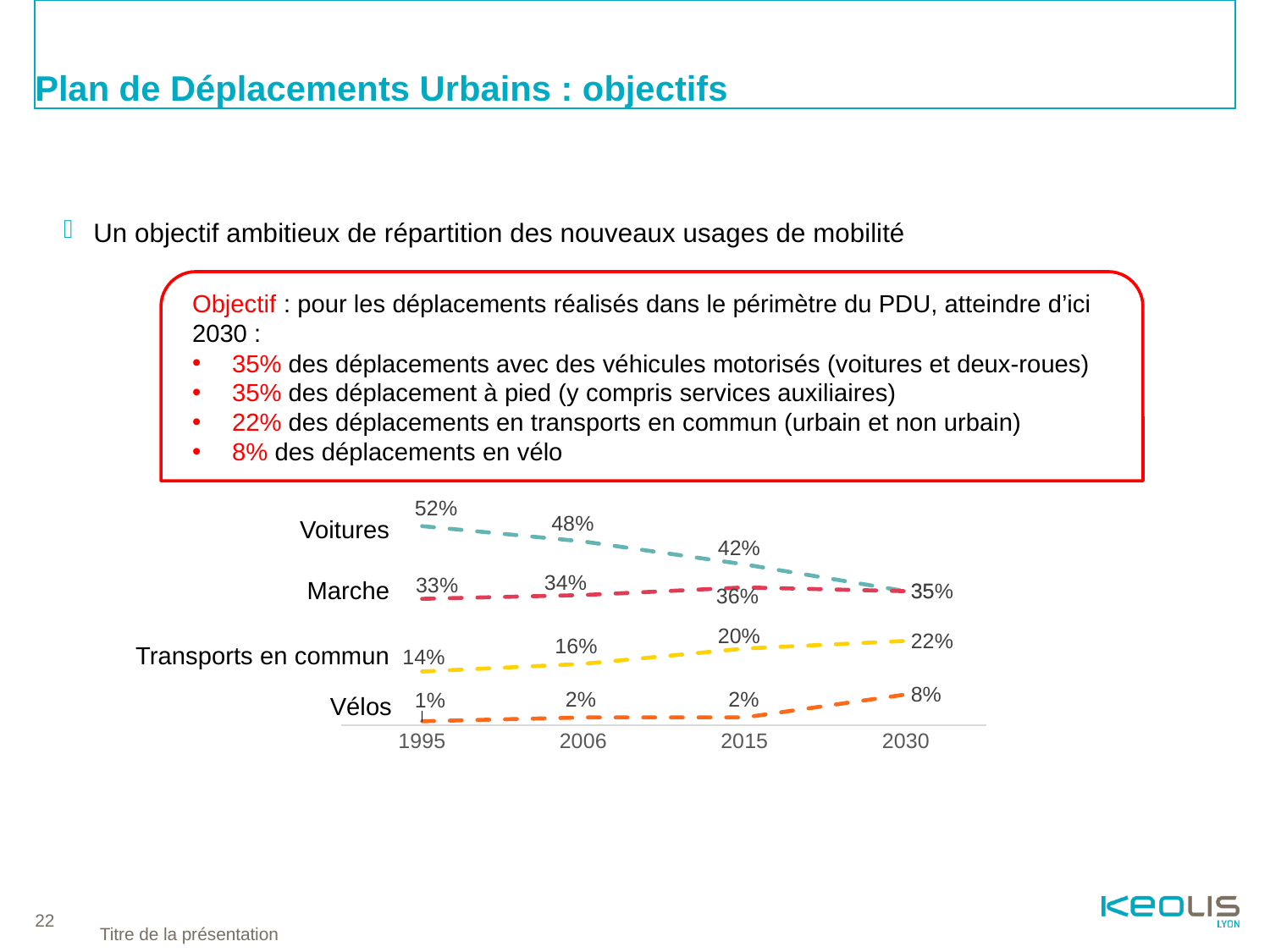

# Plan de Déplacements Urbains : objectifs
Un objectif ambitieux de répartition des nouveaux usages de mobilité

Objectif : pour les déplacements réalisés dans le périmètre du PDU, atteindre d’ici 2030 :
35% des déplacements avec des véhicules motorisés (voitures et deux-roues)
35% des déplacement à pied (y compris services auxiliaires)
22% des déplacements en transports en commun (urbain et non urbain)
8% des déplacements en vélo

### Chart

| Category | Cars | Walk | Public transit | Bikes |
|---|---|---|---|---|
| 1995 | 52.0 | 33.0 | 14.0 | 1.0 |
| 2006 | 48.0 | 34.0 | 16.0 | 2.0 |
| 2015 | 42.0 | 36.0 | 20.0 | 2.0 |
| 2030 | 35.0 | 35.0 | 22.0 | 8.0 |
Voitures
Marche
Transports en commun
Vélos
22
Titre de la présentation
Date